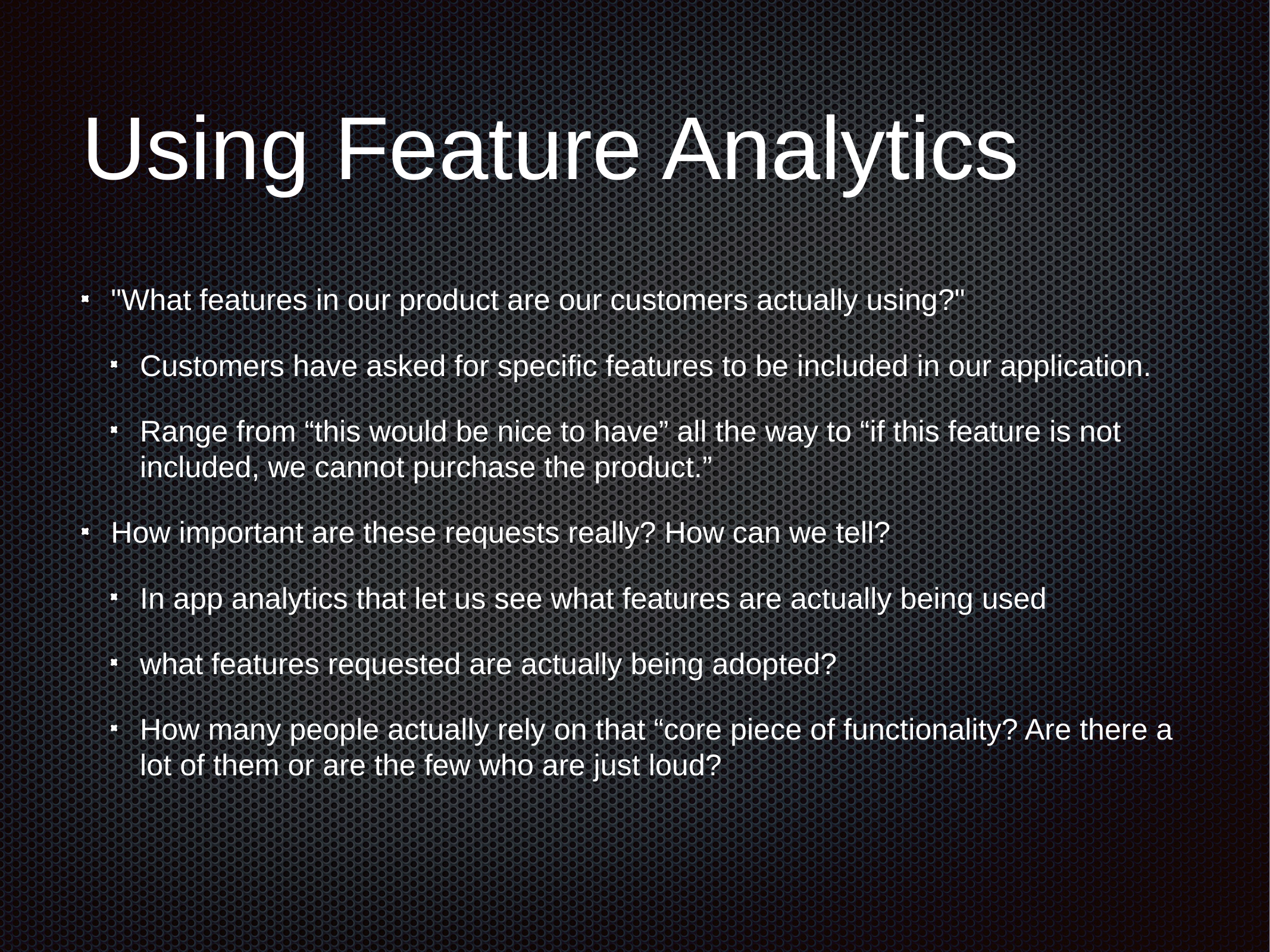

# Using Feature Analytics
"What features in our product are our customers actually using?"
Customers have asked for specific features to be included in our application.
Range from “this would be nice to have” all the way to “if this feature is not included, we cannot purchase the product.”
How important are these requests really? How can we tell?
In app analytics that let us see what features are actually being used
what features requested are actually being adopted?
How many people actually rely on that “core piece of functionality? Are there a lot of them or are the few who are just loud?